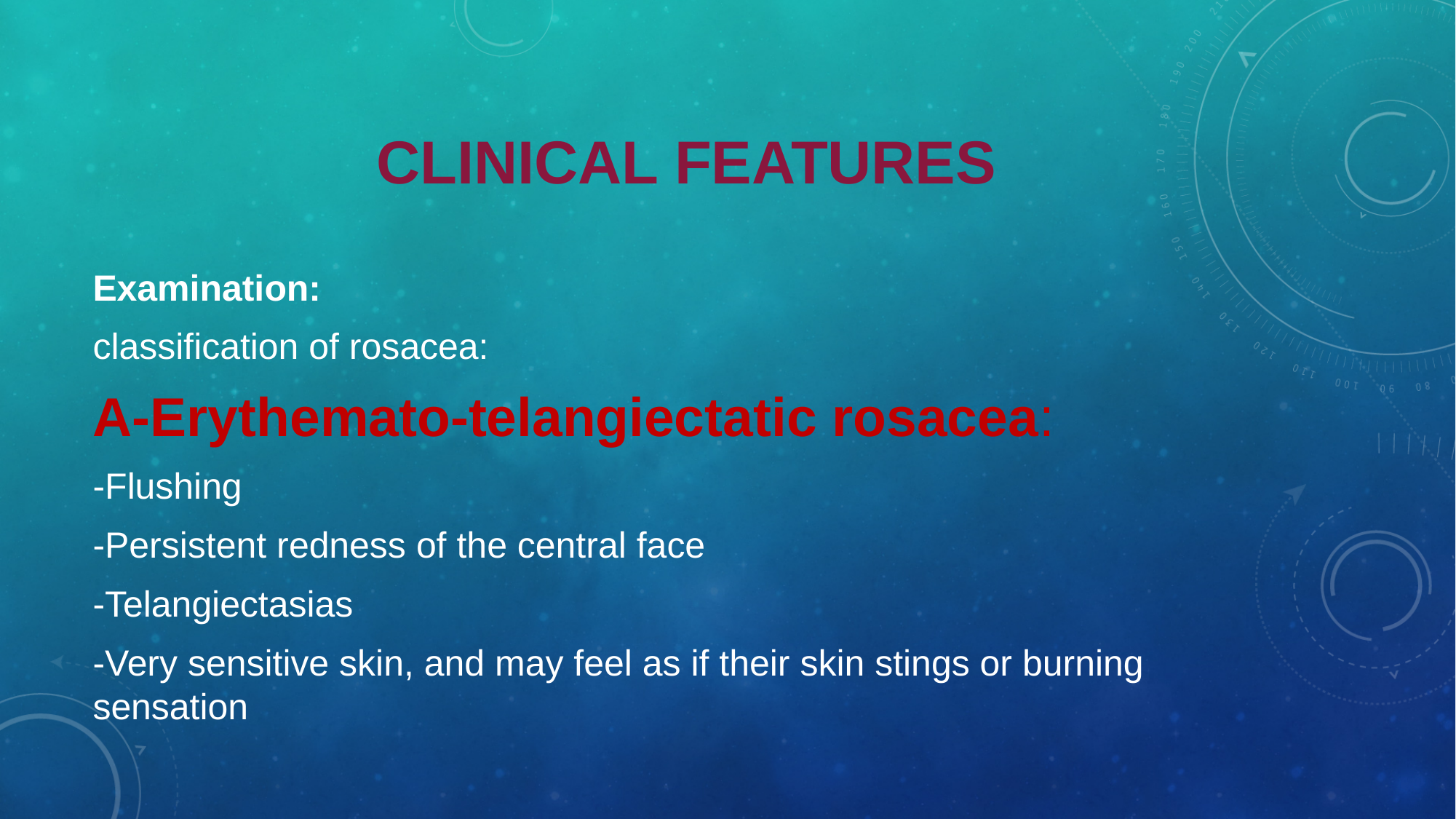

# clinical features
Examination:
classification of rosacea:
A-Erythemato-telangiectatic rosacea:
-Flushing
-Persistent redness of the central face
-Telangiectasias
-Very sensitive skin, and may feel as if their skin stings or burning sensation